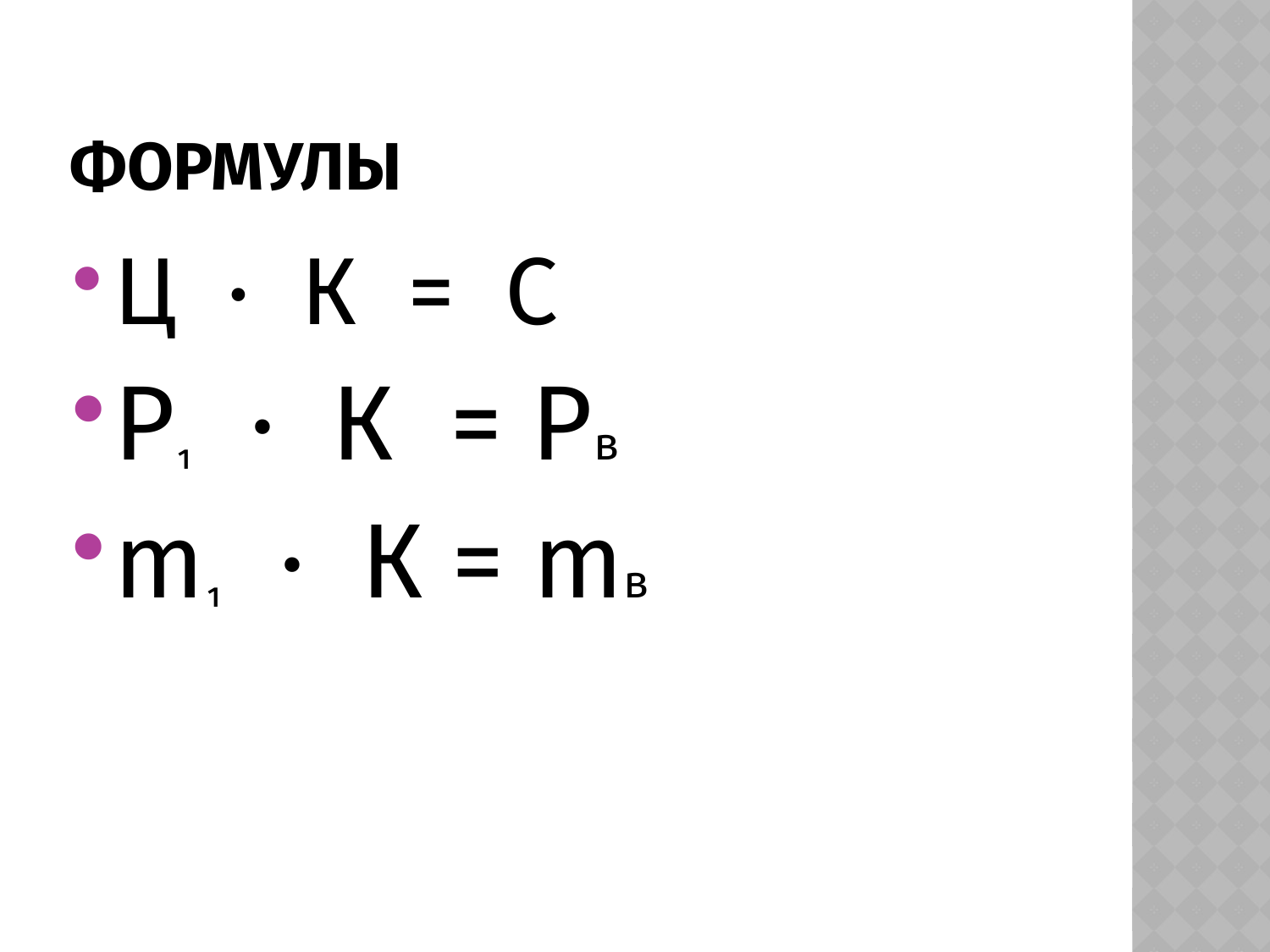

# формулы
Ц  ·  К  =  С
Р₁  ·  К  = Рв
m₁  ·  К = mв